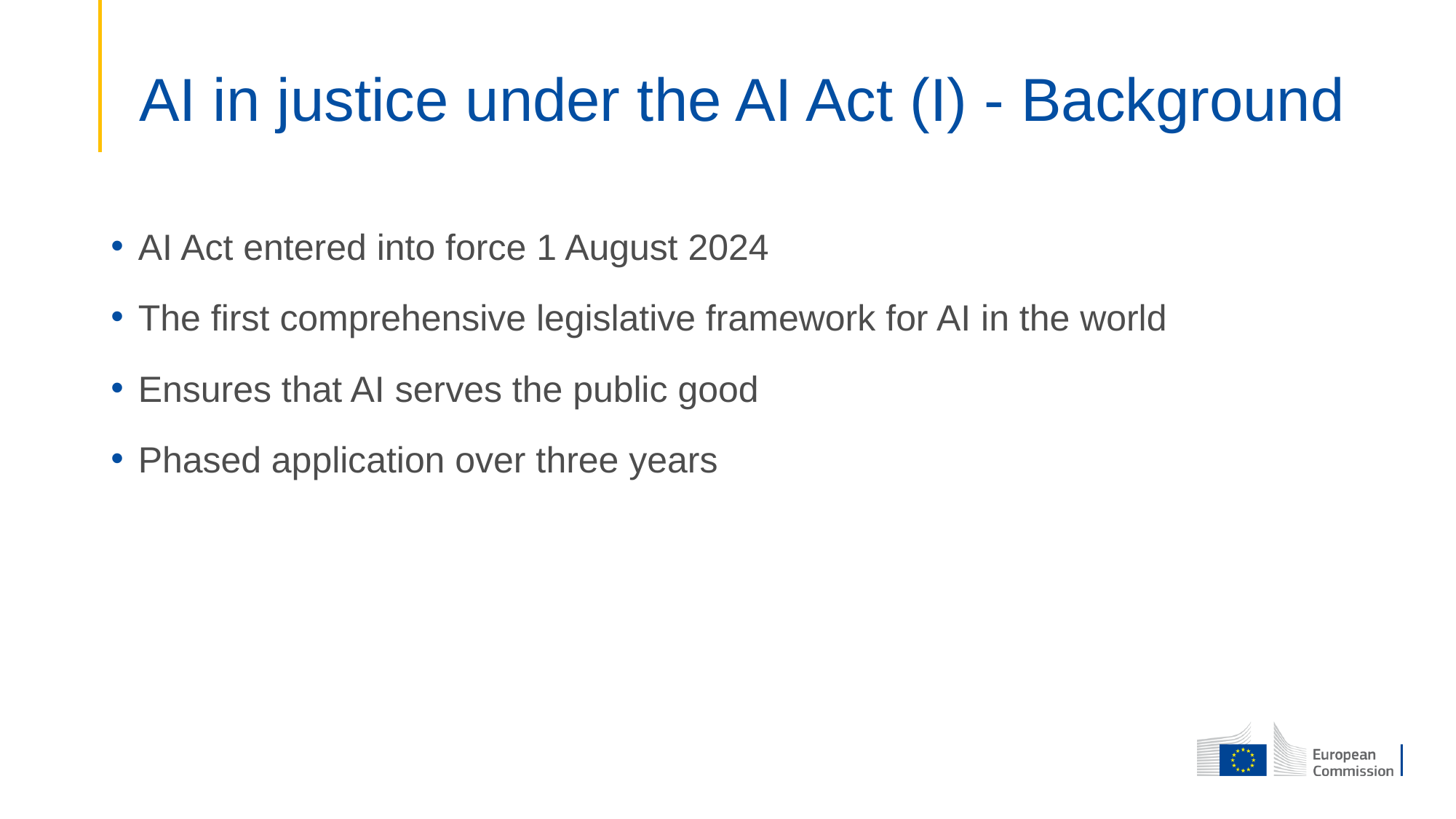

# AI in justice under the AI Act (I) - Background
AI Act entered into force 1 August 2024
The first comprehensive legislative framework for AI in the world
Ensures that AI serves the public good
Phased application over three years